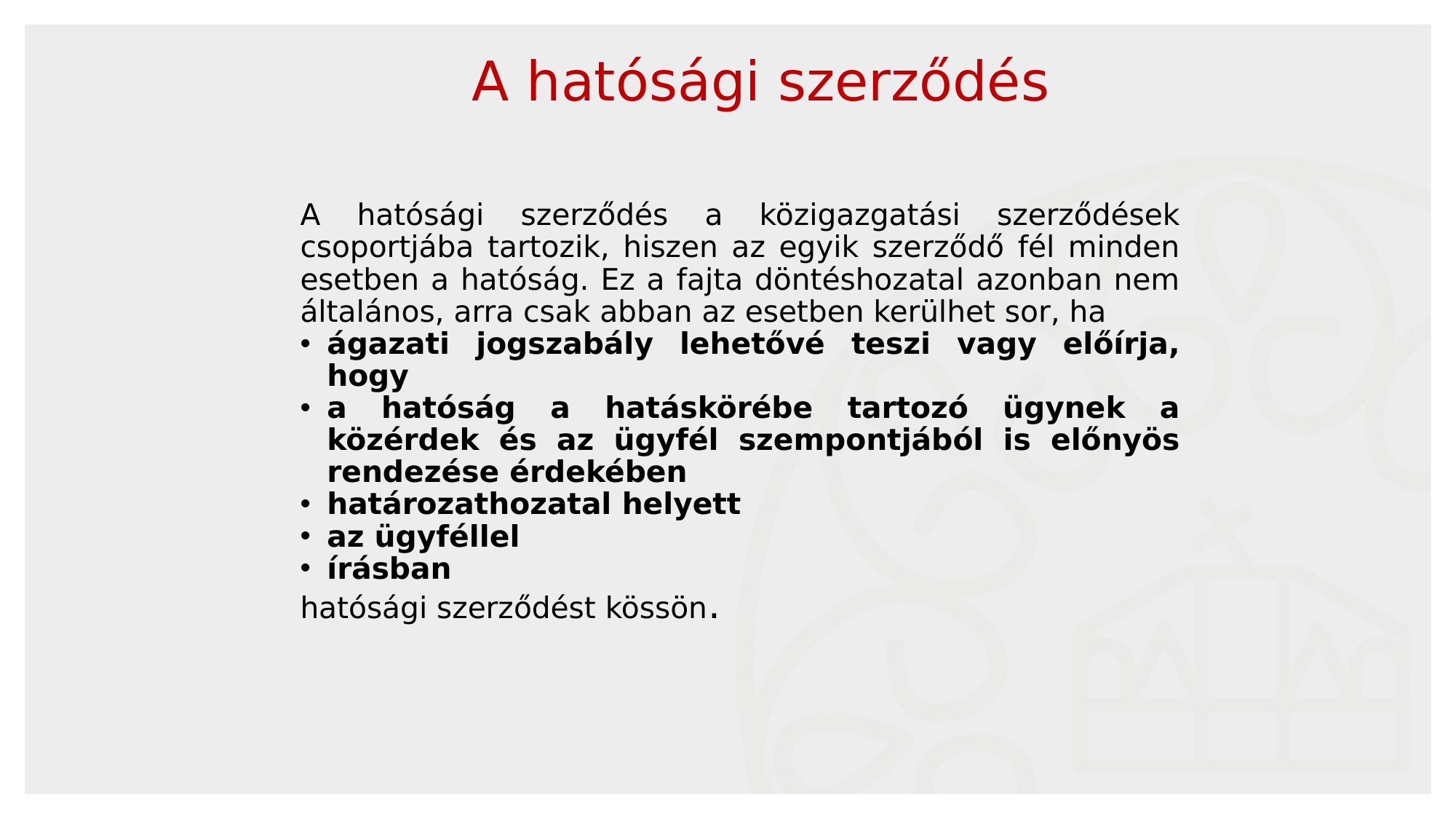

A hatósági szerződés
A hatósági szerződés a közigazgatási szerződések csoportjába tartozik, hiszen az egyik szerződő fél minden esetben a hatóság. Ez a fajta döntéshozatal azonban nem általános, arra csak abban az esetben kerülhet sor, ha
ágazati jogszabály lehetővé teszi vagy előírja, hogy
a hatóság a hatáskörébe tartozó ügynek a közérdek és az ügyfél szempontjából is előnyös rendezése érdekében
határozathozatal helyett
az ügyféllel
írásban
hatósági szerződést kössön.